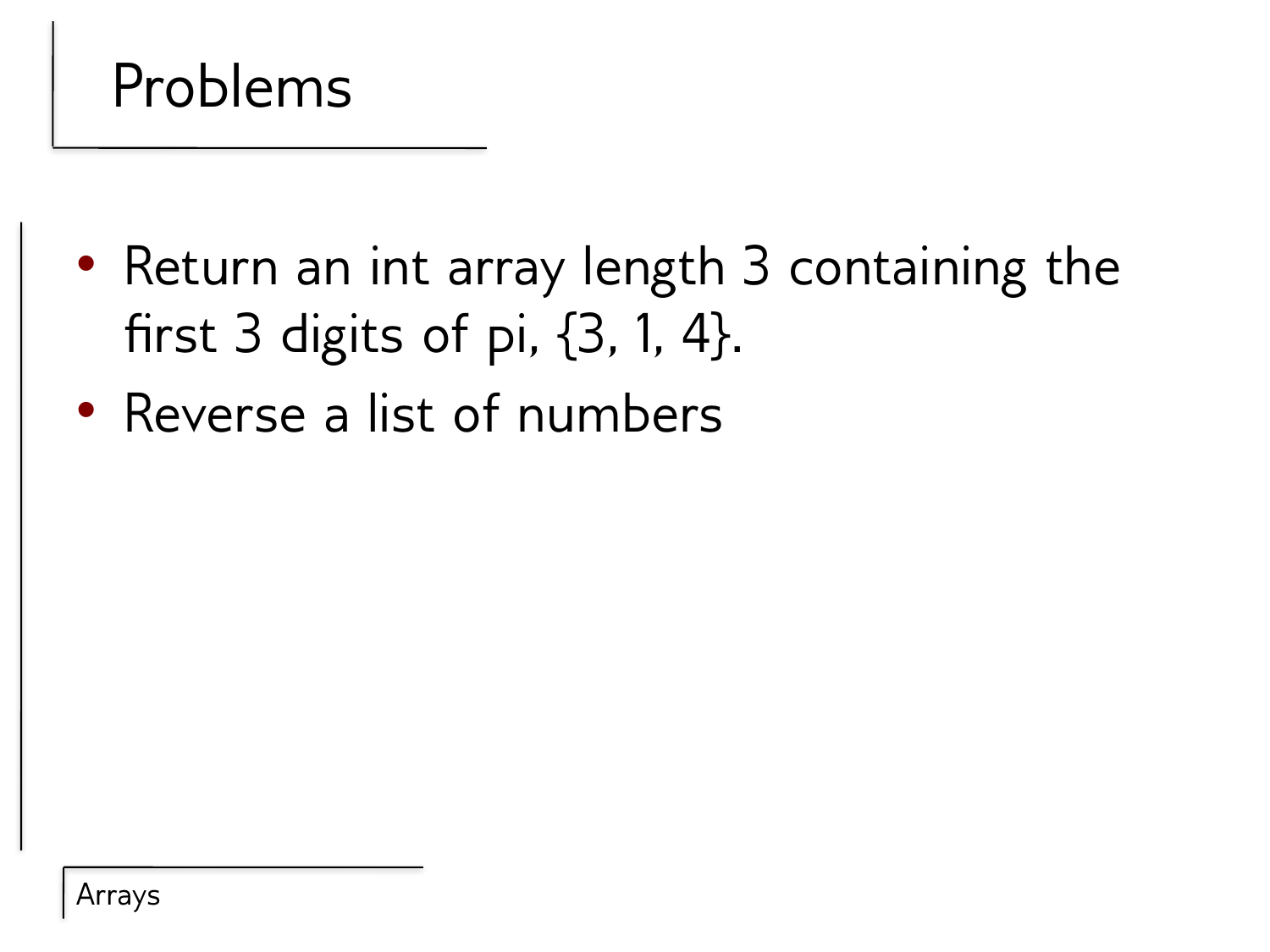

# Problems
Return an int array length 3 containing the first 3 digits of pi, {3, 1, 4}.
Reverse a list of numbers